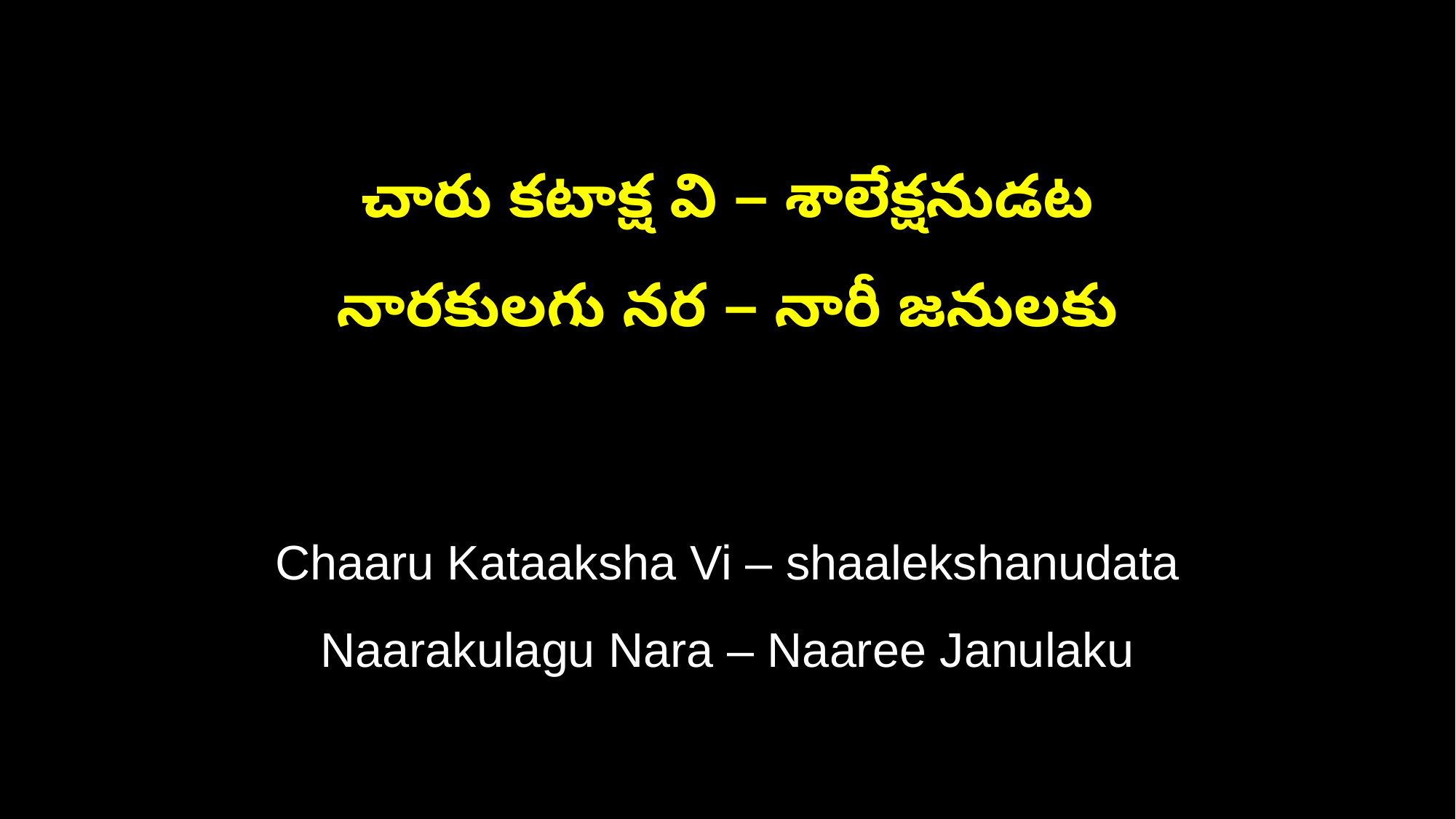

చారు కటాక్ష వి – శాలేక్షనుడట
నారకులగు నర – నారీ జనులకు
Chaaru Kataaksha Vi – shaalekshanudata
Naarakulagu Nara – Naaree Janulaku